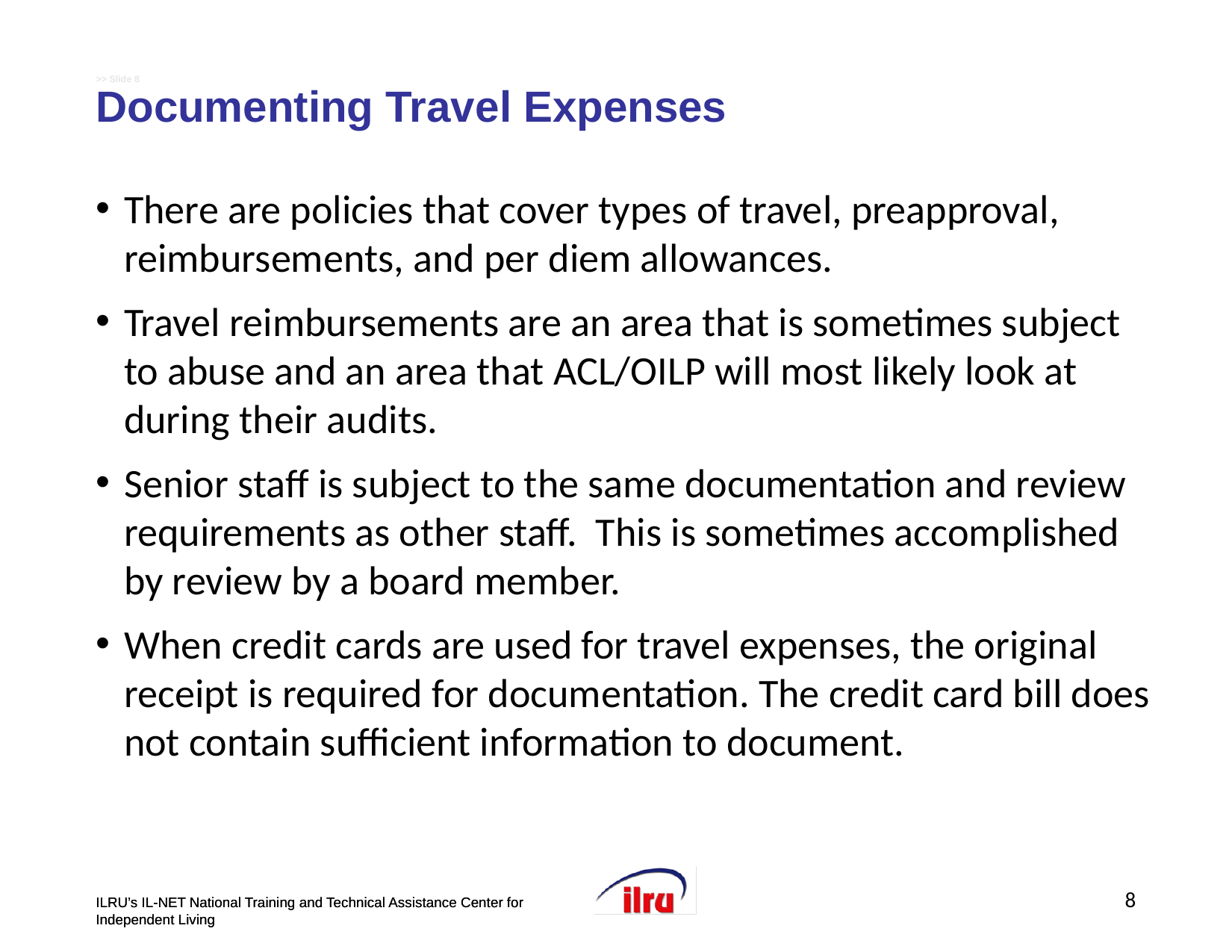

# >> Slide 8 Documenting Travel Expenses
There are policies that cover types of travel, preapproval, reimbursements, and per diem allowances.
Travel reimbursements are an area that is sometimes subject to abuse and an area that ACL/OILP will most likely look at during their audits.
Senior staff is subject to the same documentation and review requirements as other staff.  This is sometimes accomplished by review by a board member.
When credit cards are used for travel expenses, the original receipt is required for documentation. The credit card bill does not contain sufficient information to document.
8